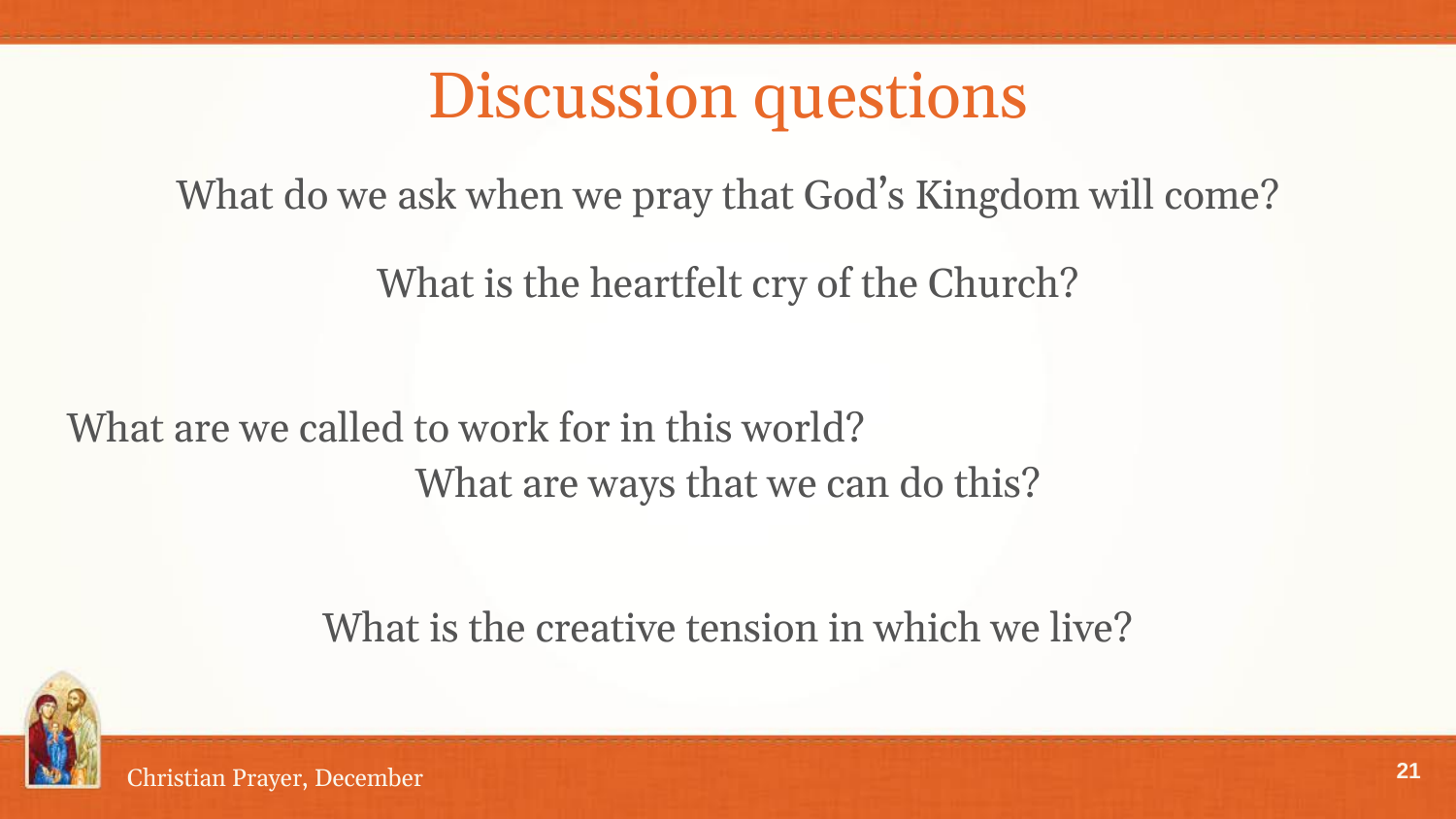

# Discussion questions
What do we ask when we pray that God’s Kingdom will come?
What is the heartfelt cry of the Church?
What are we called to work for in this world?                                                       What are ways that we can do this?
What is the creative tension in which we live?
21
Christian Prayer, December